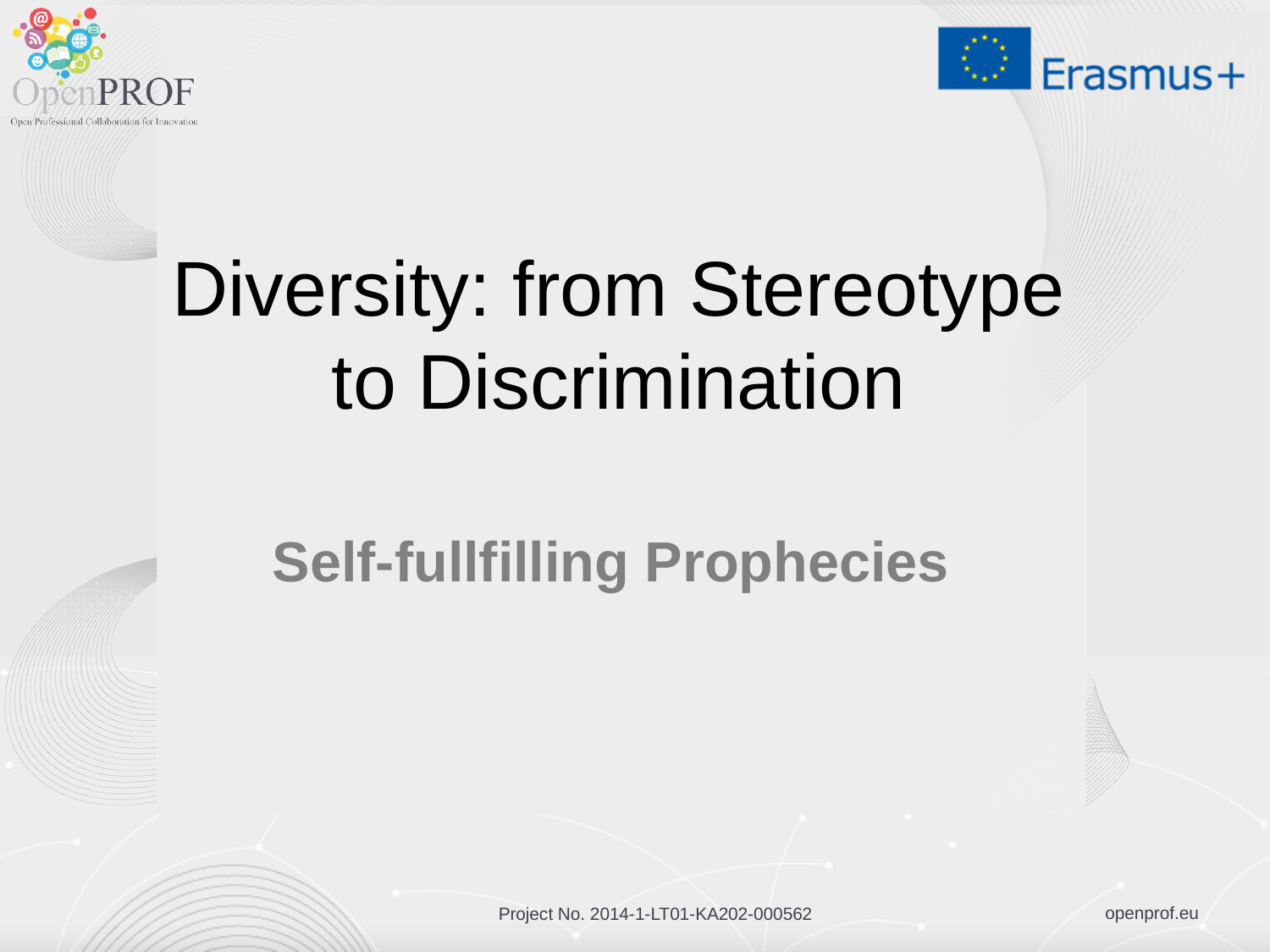

# Diversity: from Stereotype to Discrimination
Self-fullfilling Prophecies